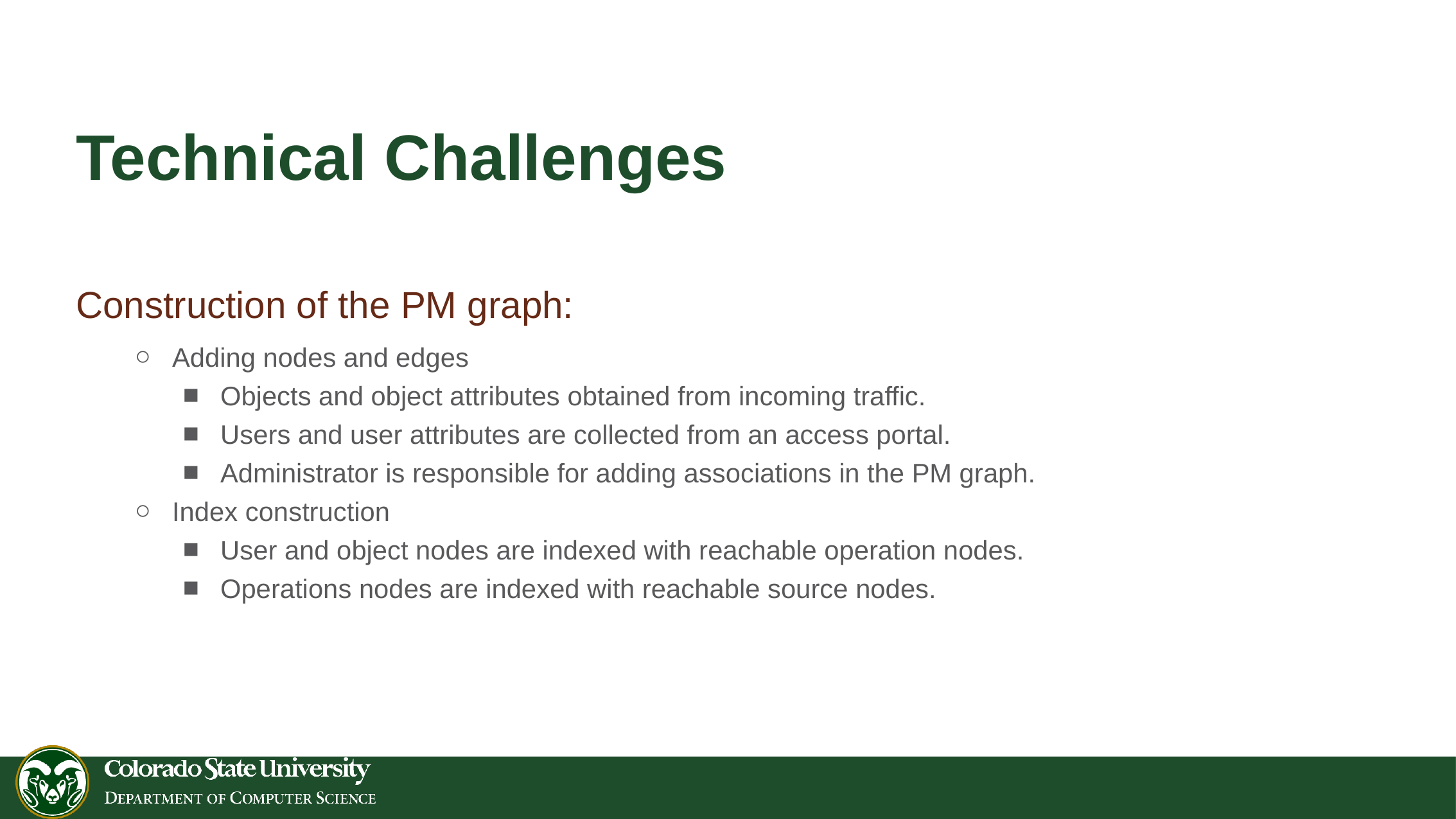

# Technical Challenges
Construction of the PM graph:
Adding nodes and edges
Objects and object attributes obtained from incoming traffic.
Users and user attributes are collected from an access portal.
Administrator is responsible for adding associations in the PM graph.
Index construction
User and object nodes are indexed with reachable operation nodes.
Operations nodes are indexed with reachable source nodes.